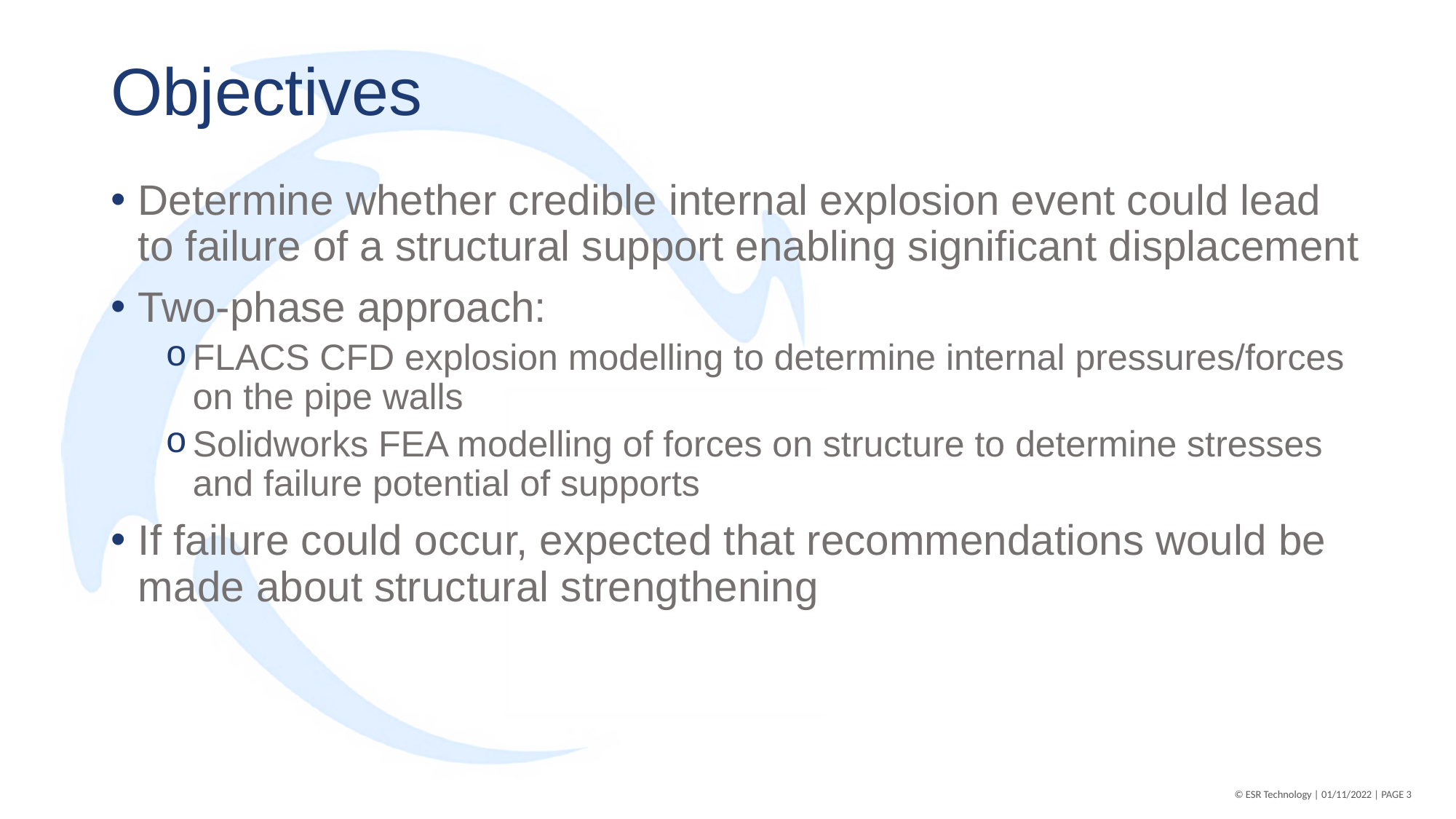

# Objectives
Determine whether credible internal explosion event could lead to failure of a structural support enabling significant displacement
Two-phase approach:
FLACS CFD explosion modelling to determine internal pressures/forces on the pipe walls
Solidworks FEA modelling of forces on structure to determine stresses and failure potential of supports
If failure could occur, expected that recommendations would be made about structural strengthening